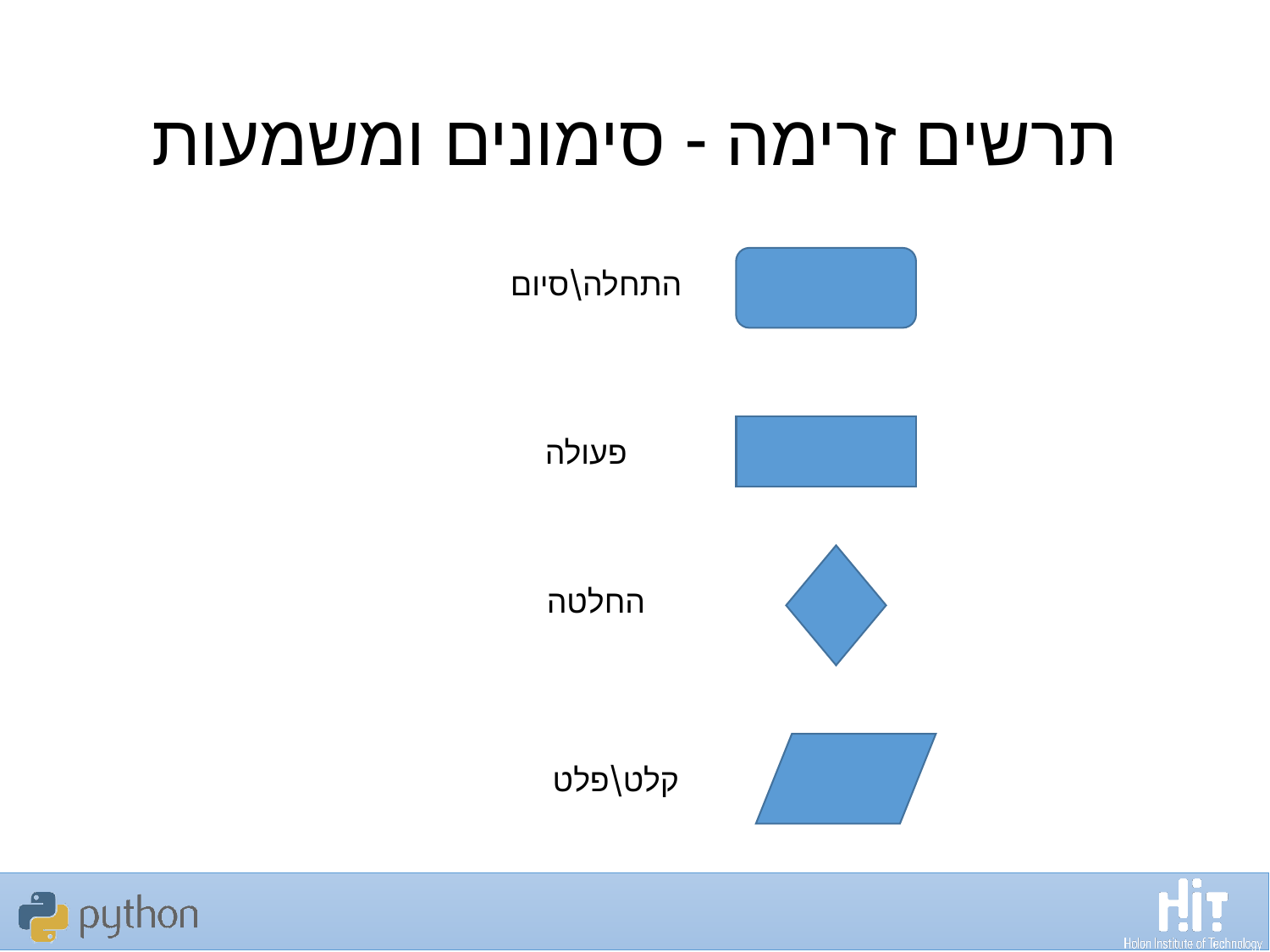

# תרשים זרימה - סימונים ומשמעות

התחלה\סיום

פעולה

החלטה

קלט\פלט